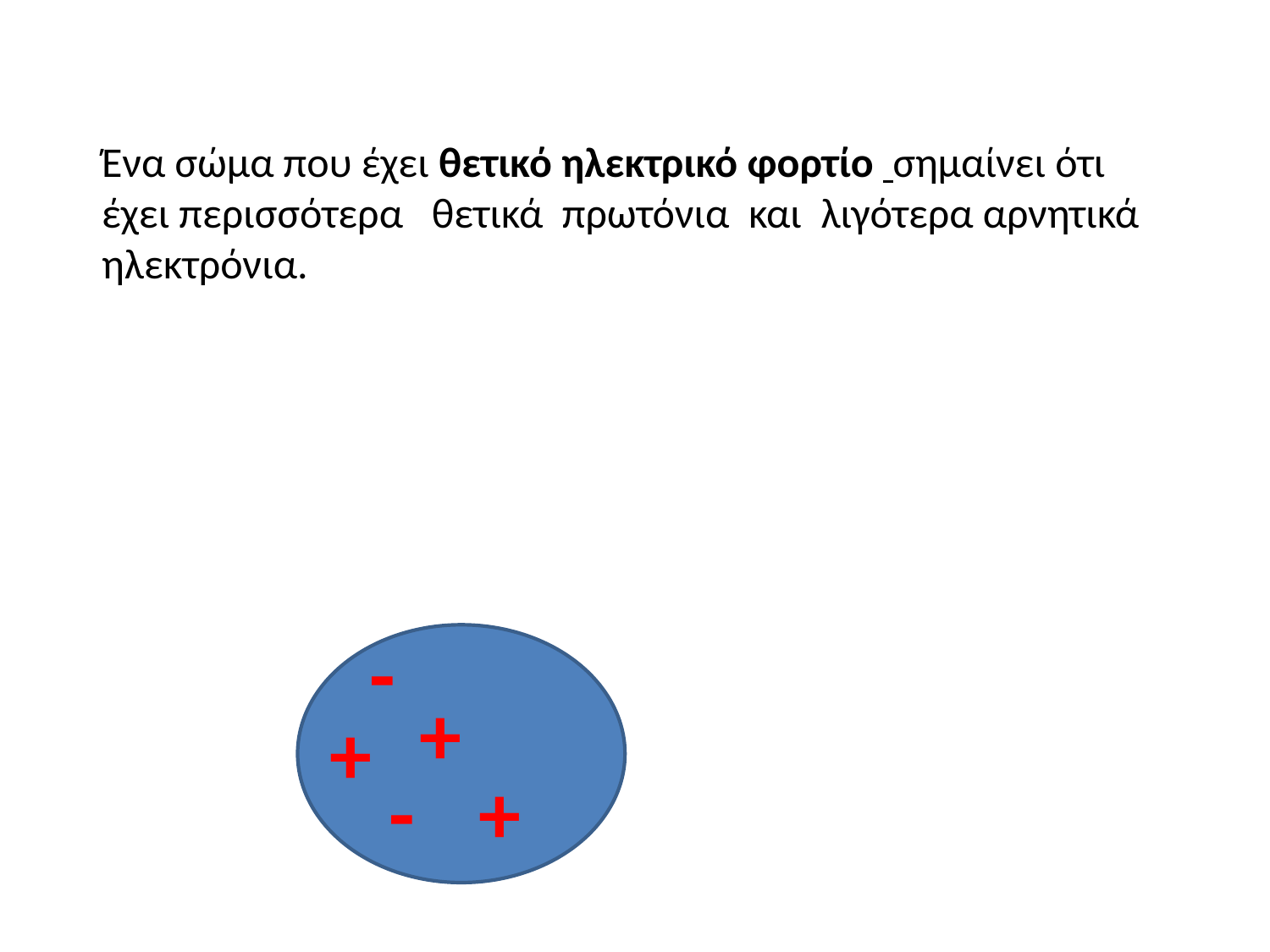

Ένα σώμα που έχει θετικό ηλεκτρικό φορτίο  σημαίνει ότι έχει περισσότερα   θετικά  πρωτόνια  και  λιγότερα αρνητικά ηλεκτρόνια.

-

+
+
-
+